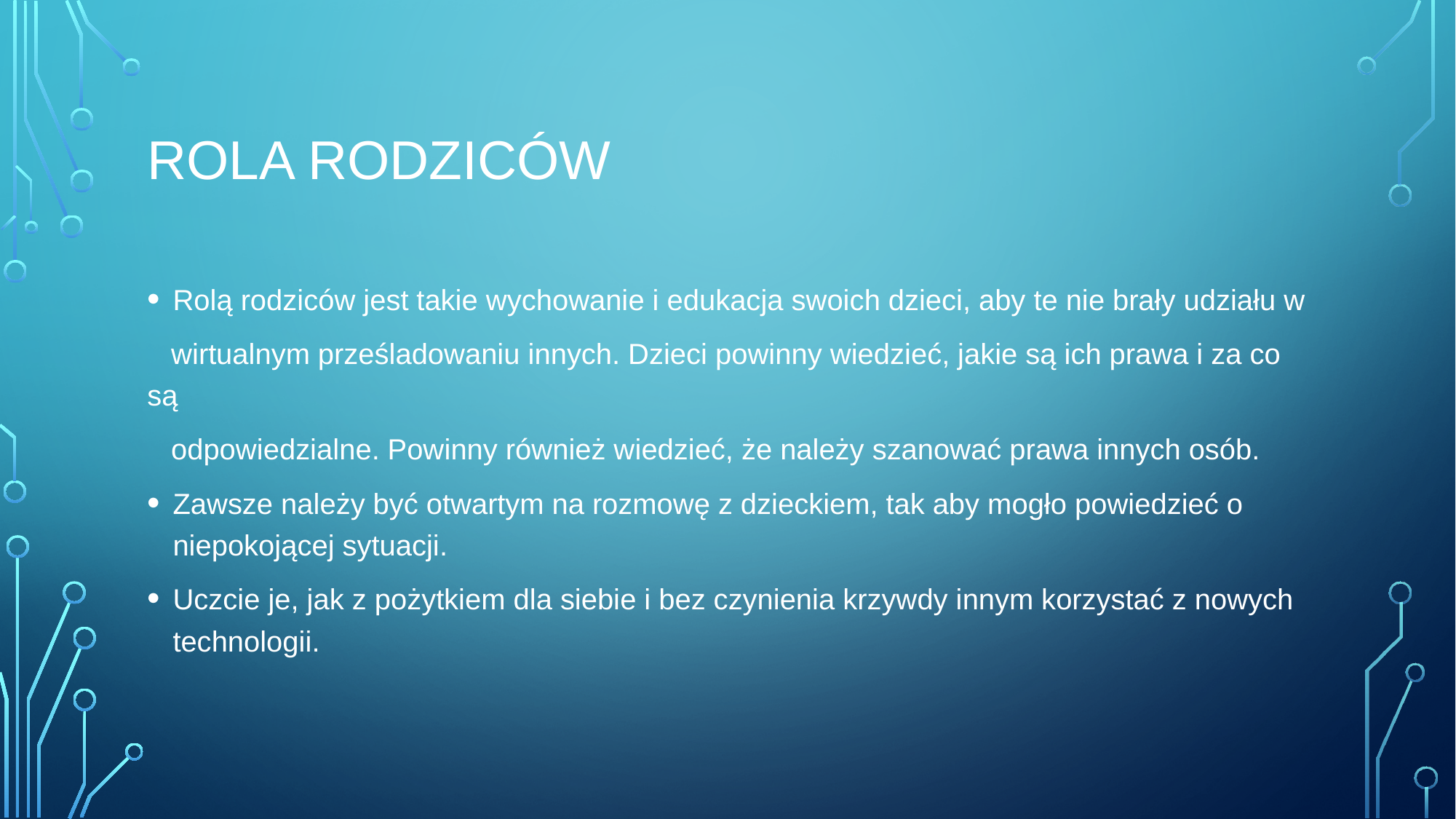

# ROLA RODZICÓW
Rolą rodziców jest takie wychowanie i edukacja swoich dzieci, aby te nie brały udziału w
   wirtualnym prześladowaniu innych. Dzieci powinny wiedzieć, jakie są ich prawa i za co są
   odpowiedzialne. Powinny również wiedzieć, że należy szanować prawa innych osób.
Zawsze należy być otwartym na rozmowę z dzieckiem, tak aby mogło powiedzieć o niepokojącej sytuacji.
Uczcie je, jak z pożytkiem dla siebie i bez czynienia krzywdy innym korzystać z nowych technologii.